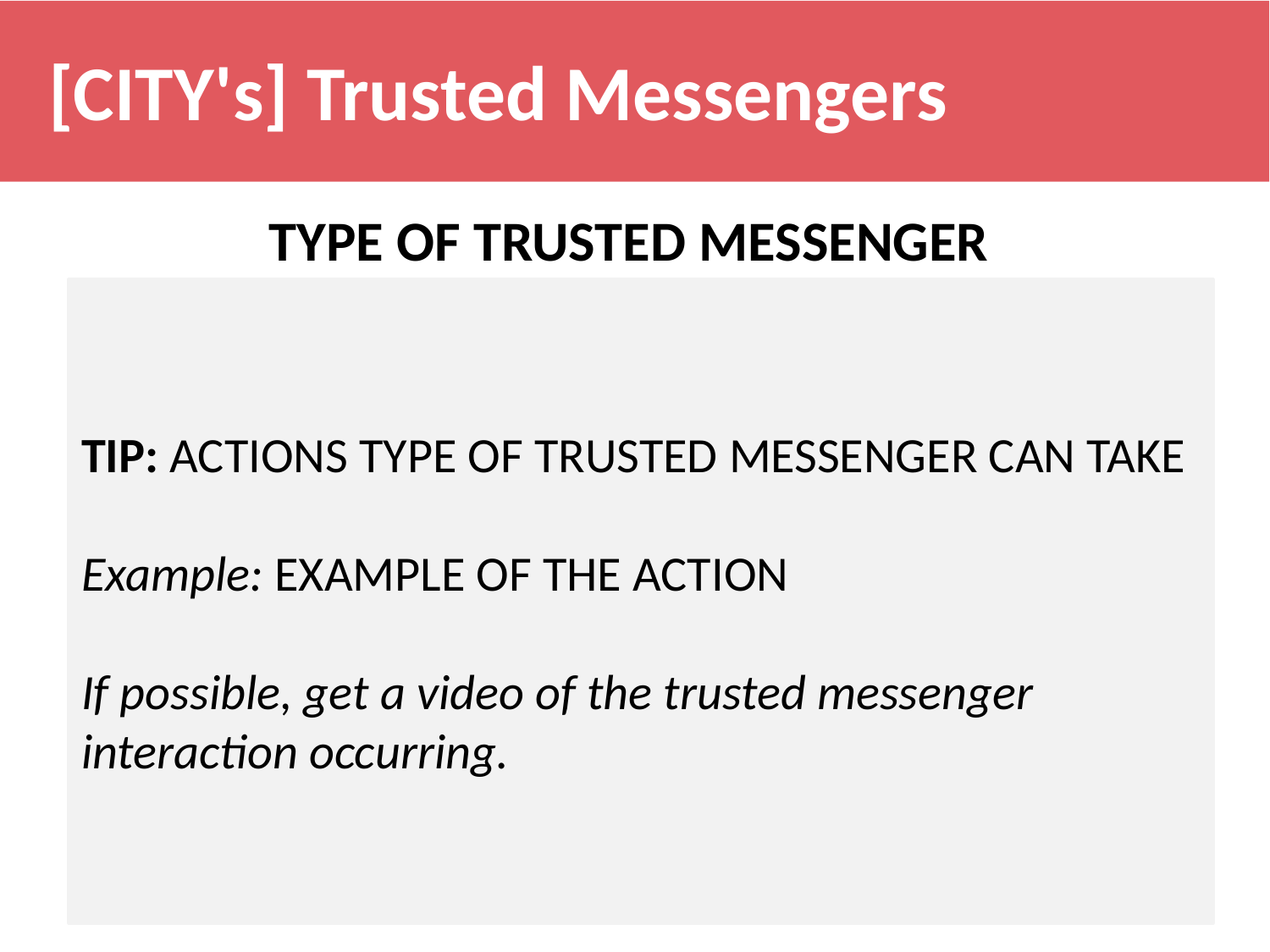

# [CITY's] Trusted Messengers
TYPE OF TRUSTED MESSENGER
TIP: ACTIONS TYPE OF TRUSTED MESSENGER CAN TAKE

Example: EXAMPLE OF THE ACTION

If possible, get a video of the trusted messenger interaction occurring.